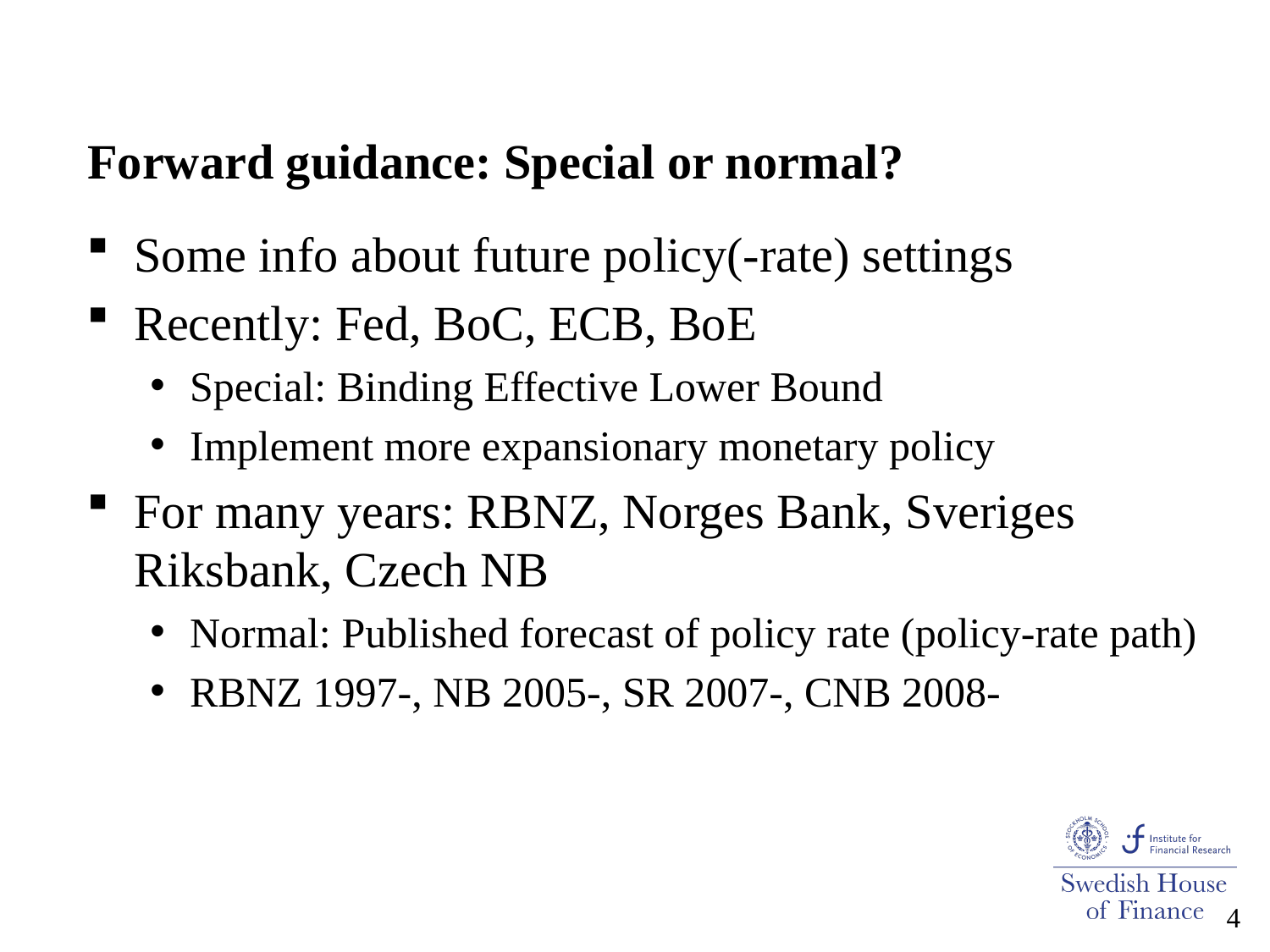

# Forward guidance: Special or normal?
Some info about future policy(-rate) settings
Recently: Fed, BoC, ECB, BoE
Special: Binding Effective Lower Bound
Implement more expansionary monetary policy
For many years: RBNZ, Norges Bank, Sveriges Riksbank, Czech NB
Normal: Published forecast of policy rate (policy-rate path)
RBNZ 1997-, NB 2005-, SR 2007-, CNB 2008-